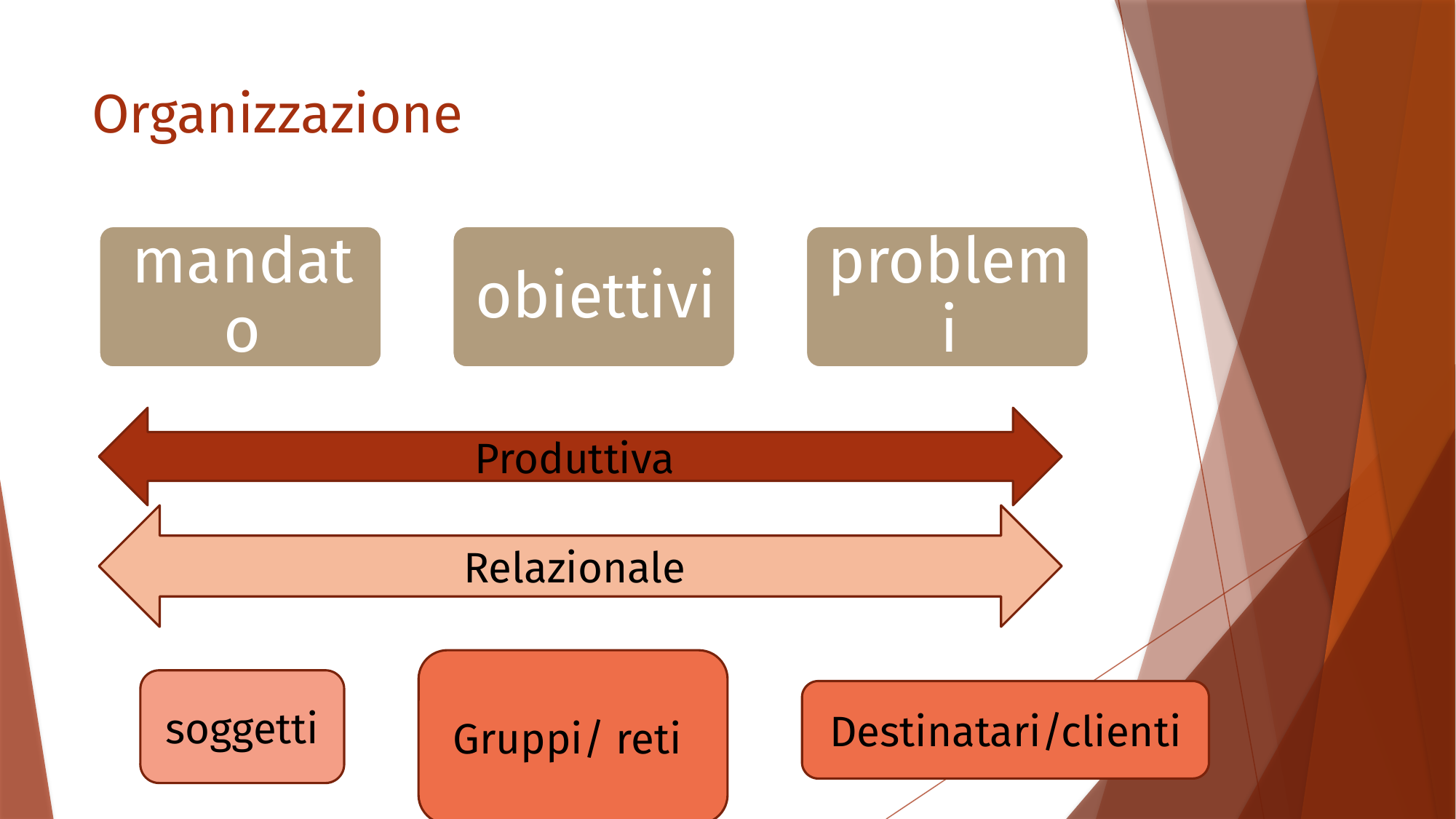

mandato
obiettivi
problemi
# Organizzazione
Produttiva
Relazionale
Gruppi/ reti
soggetti
Destinatari/clienti